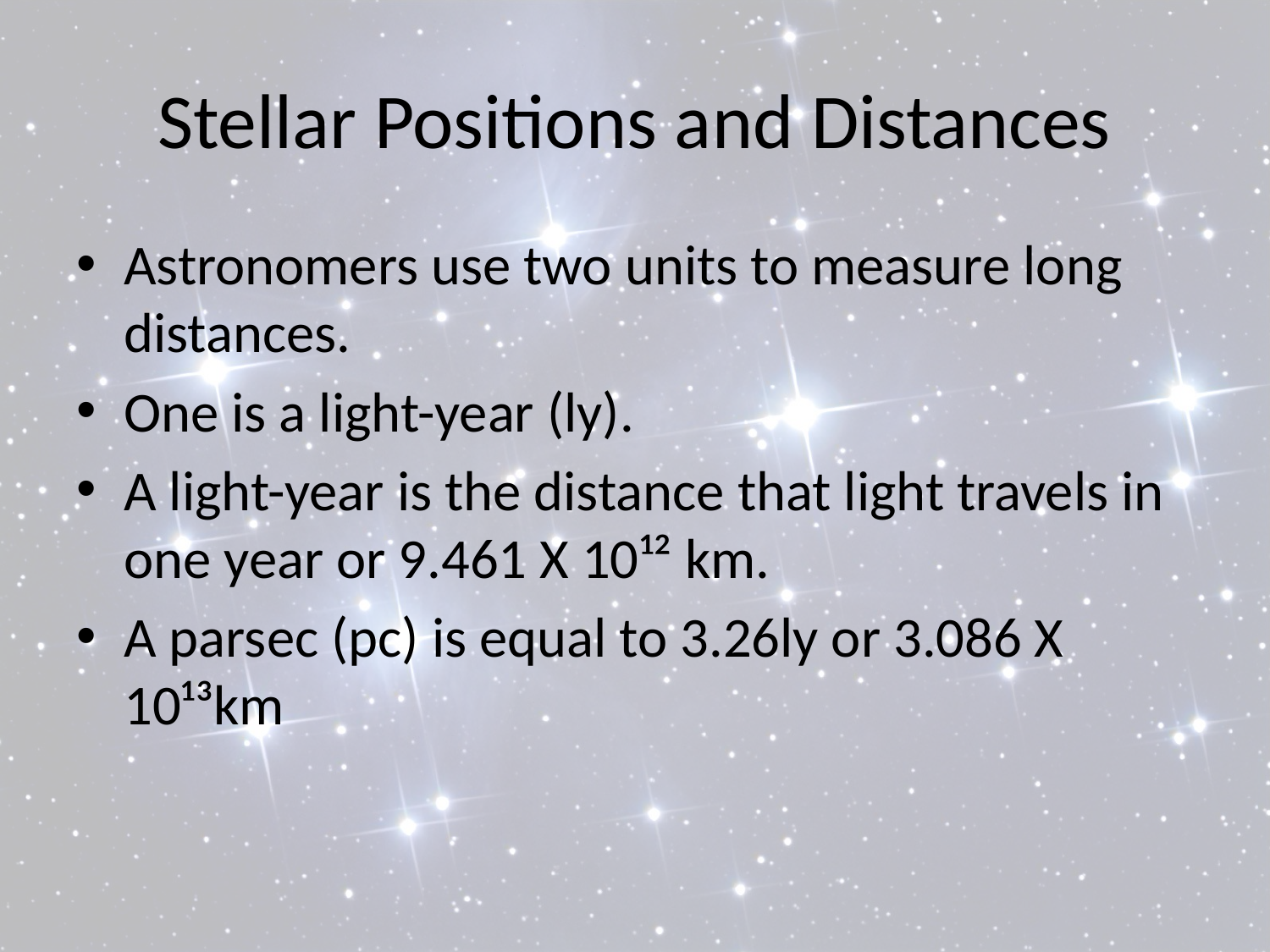

# Stellar Positions and Distances
Astronomers use two units to measure long distances.
One is a light-year (ly).
A light-year is the distance that light travels in one year or 9.461 X 10¹² km.
A parsec (pc) is equal to 3.26ly or 3.086 X 10¹³km